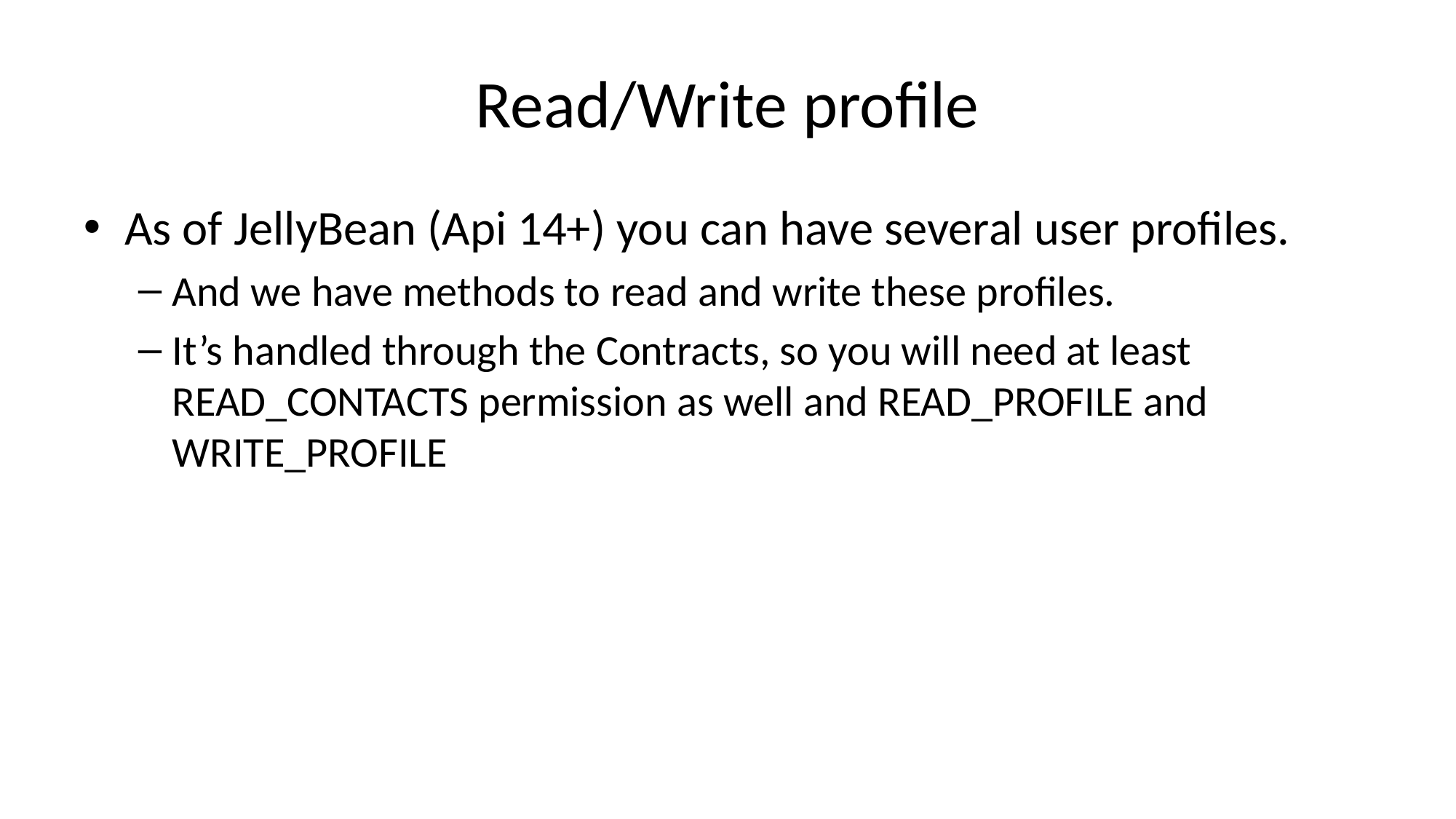

# Read/Write profile
As of JellyBean (Api 14+) you can have several user profiles.
And we have methods to read and write these profiles.
It’s handled through the Contracts, so you will need at least READ_CONTACTS permission as well and READ_PROFILE and WRITE_PROFILE